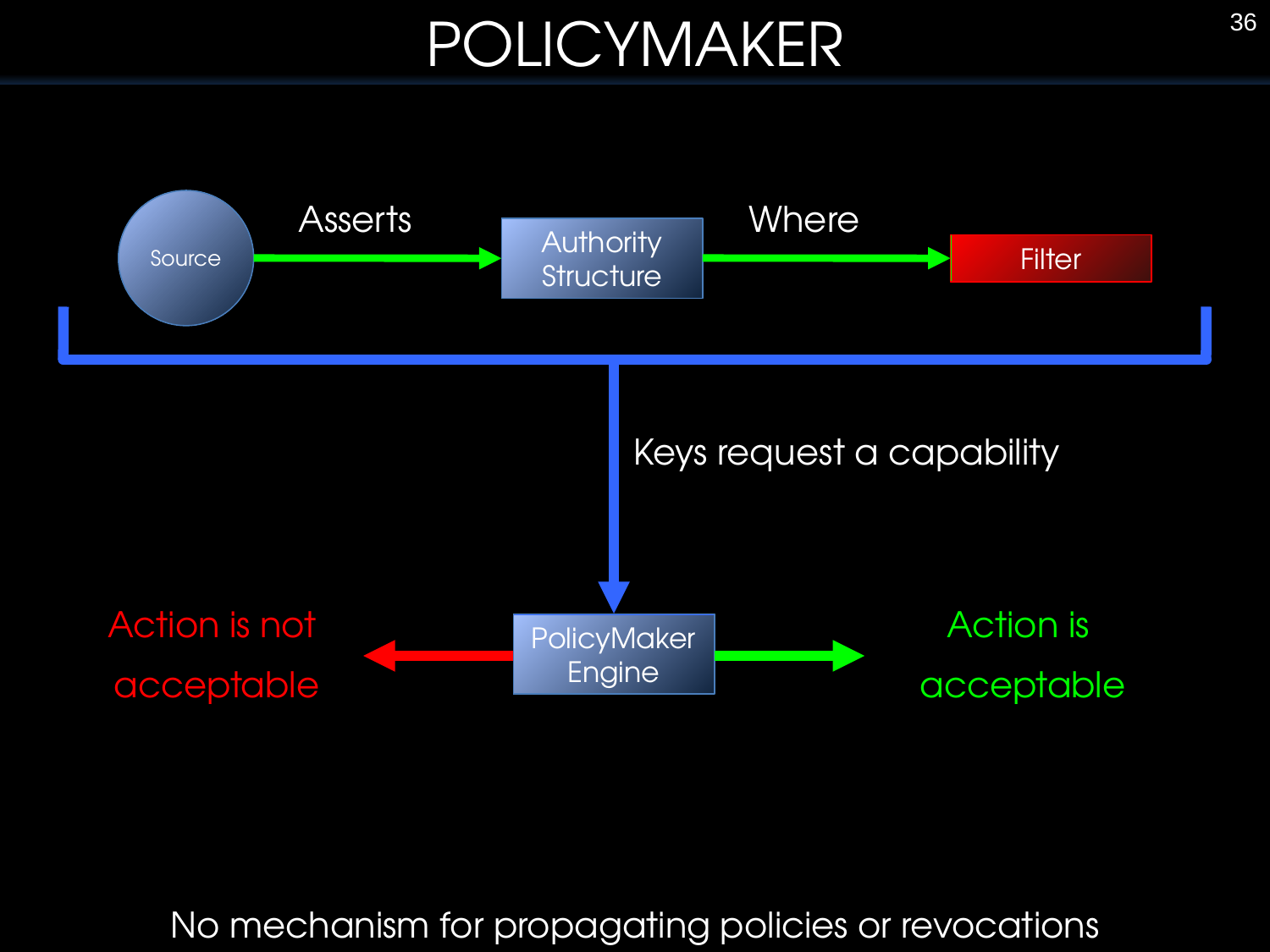

PolicyMaker
36
Source
Asserts
Where
Authority
Structure
Filter
Keys request a capability
Action is
acceptable
Action is not
acceptable
PolicyMaker
Engine
No mechanism for propagating policies or revocations